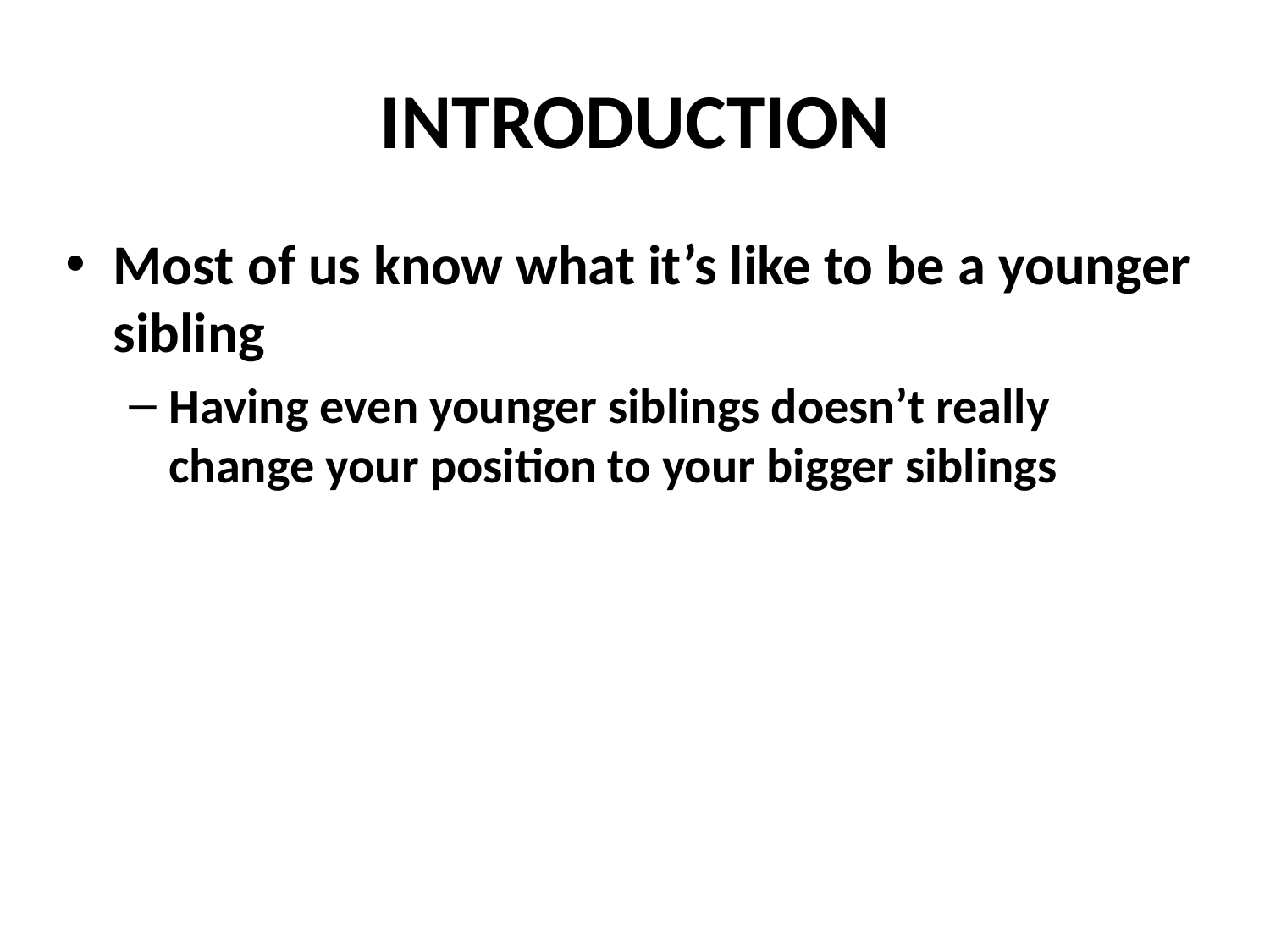

# INTRODUCTION
Most of us know what it’s like to be a younger sibling
Having even younger siblings doesn’t really change your position to your bigger siblings